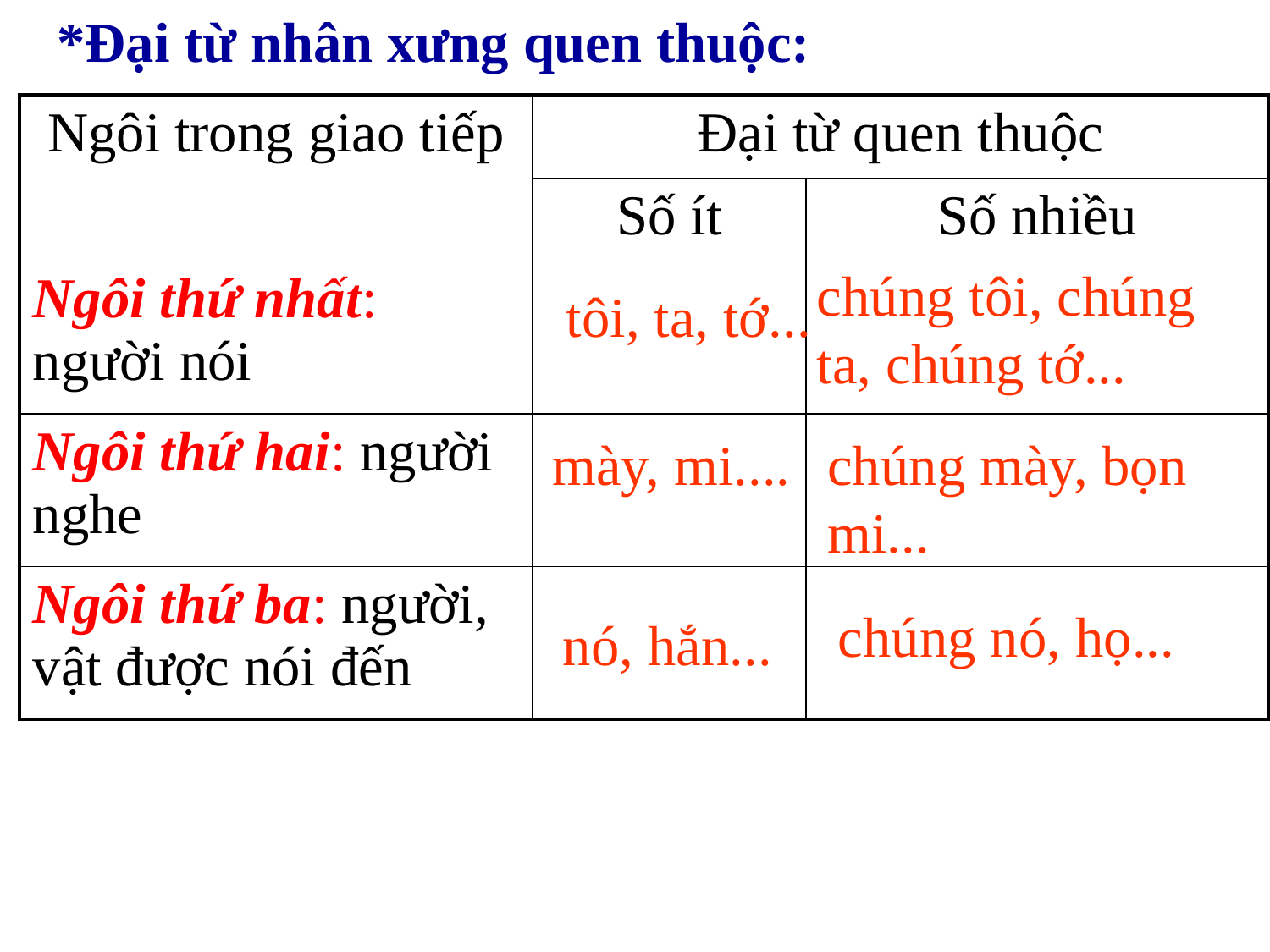

*Đại từ nhân xưng quen thuộc:
| Ngôi trong giao tiếp | Đại từ quen thuộc |  |
| --- | --- | --- |
|  | Số ít | Số nhiều |
| Ngôi thứ nhất: người nói |  |  |
| Ngôi thứ hai: người nghe |  |  |
| Ngôi thứ ba: người, vật được nói đến |  |  |
chúng tôi, chúng ta, chúng tớ...
 tôi, ta, tớ...
mày, mi....

chúng mày, bọn mi...
chúng nó, họ...
nó, hắn...